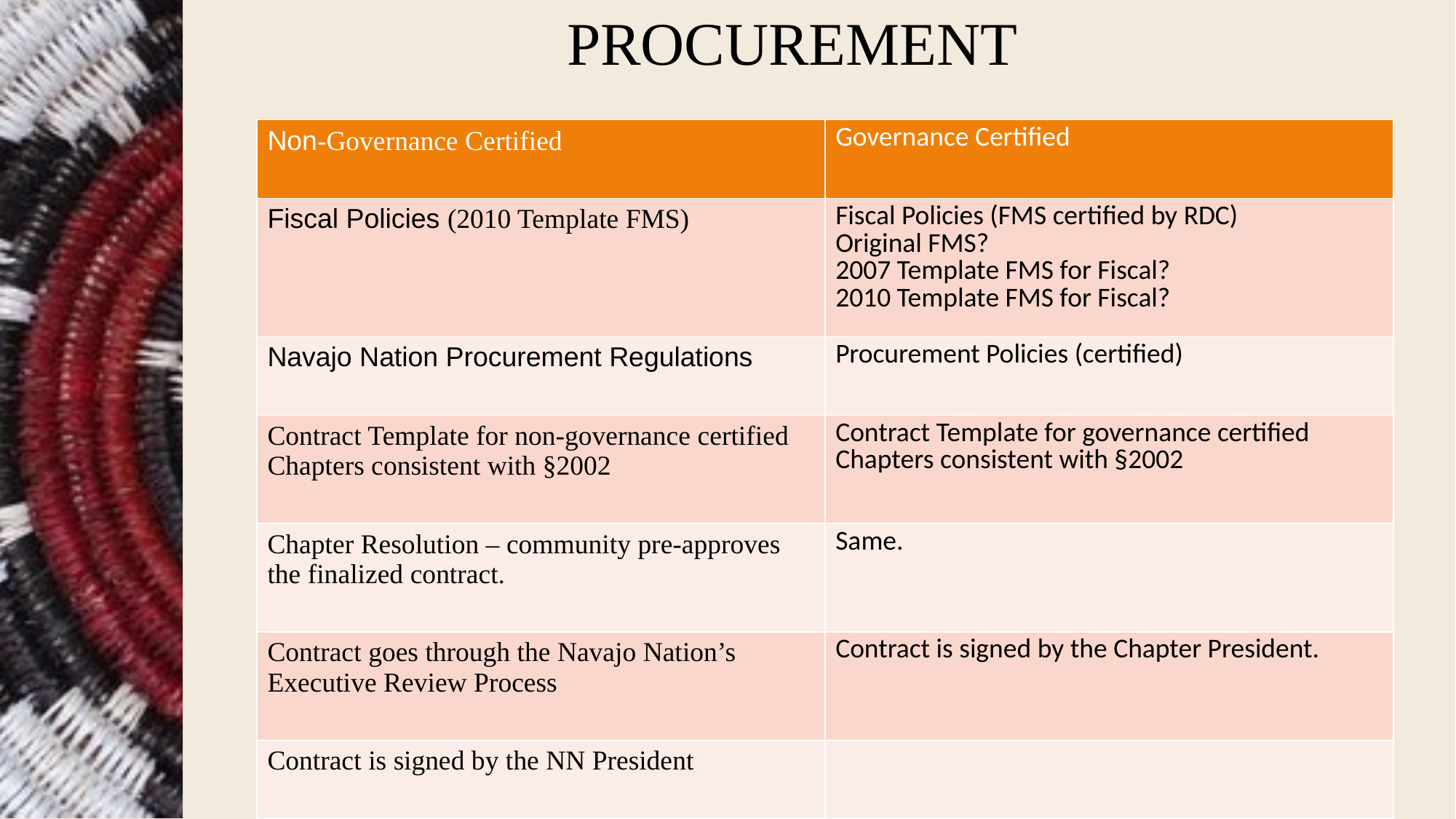

# PROCUREMENT
| Non-Governance Certified | Governance Certified |
| --- | --- |
| Fiscal Policies (2010 Template FMS) | Fiscal Policies (FMS certified by RDC) Original FMS? 2007 Template FMS for Fiscal? 2010 Template FMS for Fiscal? |
| Navajo Nation Procurement Regulations | Procurement Policies (certified) |
| Contract Template for non-governance certified Chapters consistent with §2002 | Contract Template for governance certified Chapters consistent with §2002 |
| Chapter Resolution – community pre-approves the finalized contract. | Same. |
| Contract goes through the Navajo Nation’s Executive Review Process | Contract is signed by the Chapter President. |
| Contract is signed by the NN President |  |